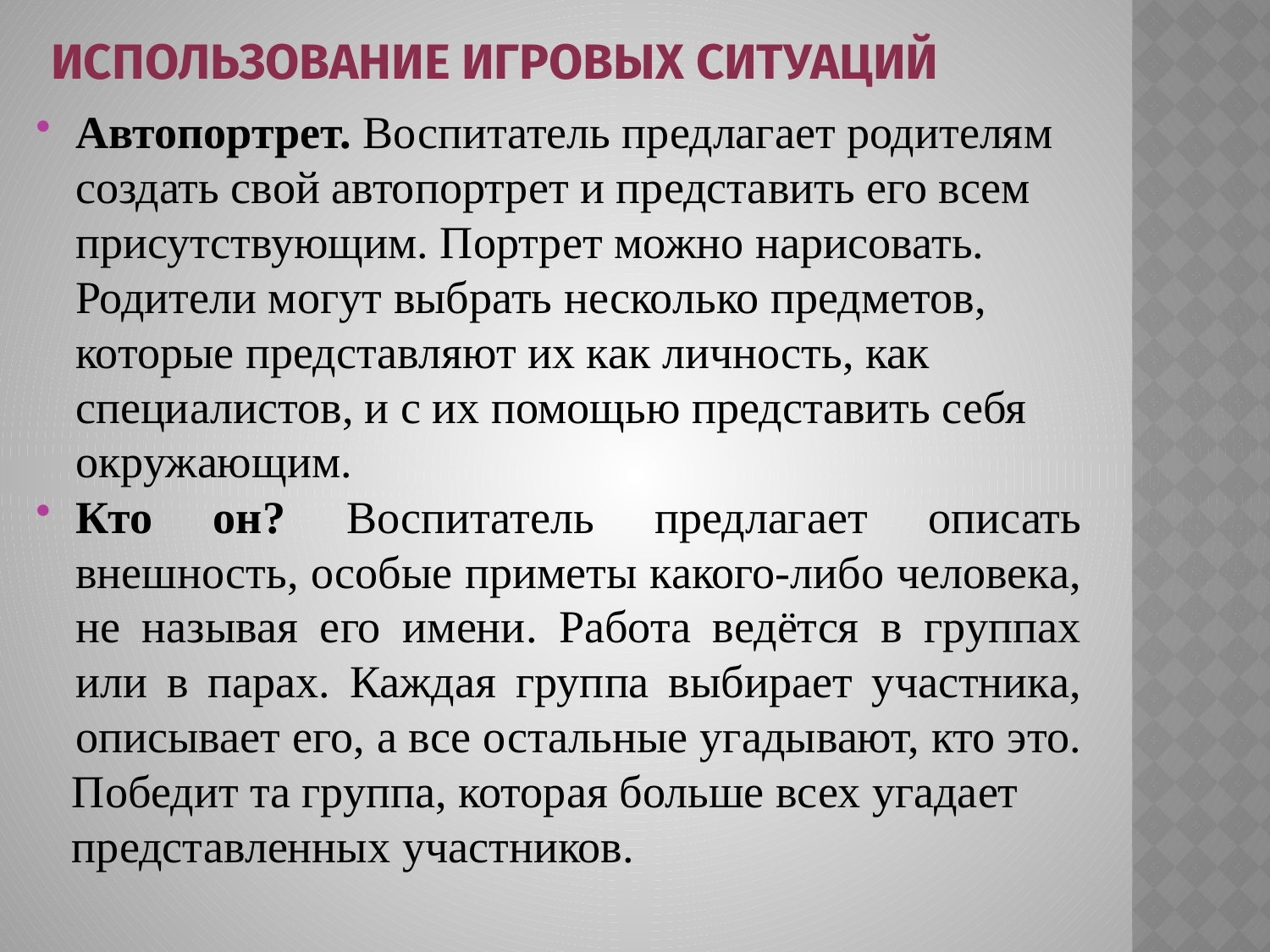

# Использование игровых ситуаций
Автопортрет. Воспитатель предлагает родителям создать свой автопортрет и представить его всем присутствующим. Портрет можно нарисовать. Родители могут выбрать несколько предметов, которые представляют их как личность, как специалистов, и с их помощью представить себя окружающим.
Кто он? Воспитатель предлагает описать внешность, особые приметы какого-либо человека, не называя его имени. Работа ведётся в группах или в парах. Каждая группа выбирает участника, описывает его, а все остальные угадывают, кто это.
   Победит та группа, которая больше всех угадает
   представленных участников.